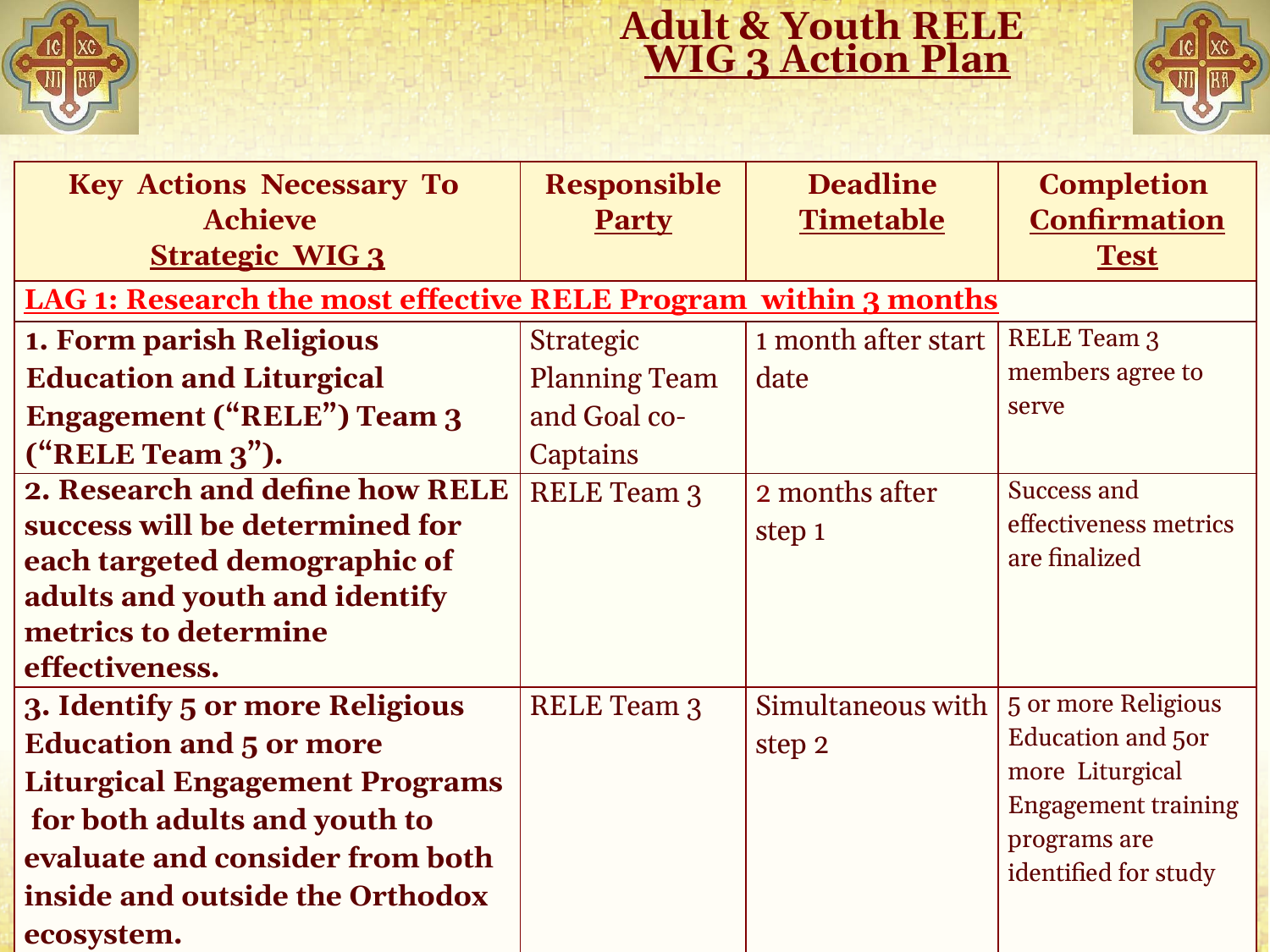

# Adult & Youth RELE WIG 3 Action Plan
| Key Actions Necessary To Achieve Strategic WIG 3 | Responsible Party | Deadline Timetable | Completion Confirmation Test |
| --- | --- | --- | --- |
| LAG 1: Research the most effective RELE Program within 3 months |  |  |  |
| 1. Form parish Religious Education and Liturgical Engagement (“RELE”) Team 3 (“RELE Team 3”). | Strategic Planning Team and Goal co-Captains | 1 month after start date | RELE Team 3 members agree to serve |
| 2. Research and define how RELE success will be determined for each targeted demographic of adults and youth and identify metrics to determine effectiveness. | RELE Team 3 | 2 months after step 1 | Success and effectiveness metrics are finalized |
| 3. Identify 5 or more Religious Education and 5 or more Liturgical Engagement Programs for both adults and youth to evaluate and consider from both inside and outside the Orthodox ecosystem. | RELE Team 3 | Simultaneous with step 2 | 5 or more Religious Education and 5or more Liturgical Engagement training programs are identified for study |